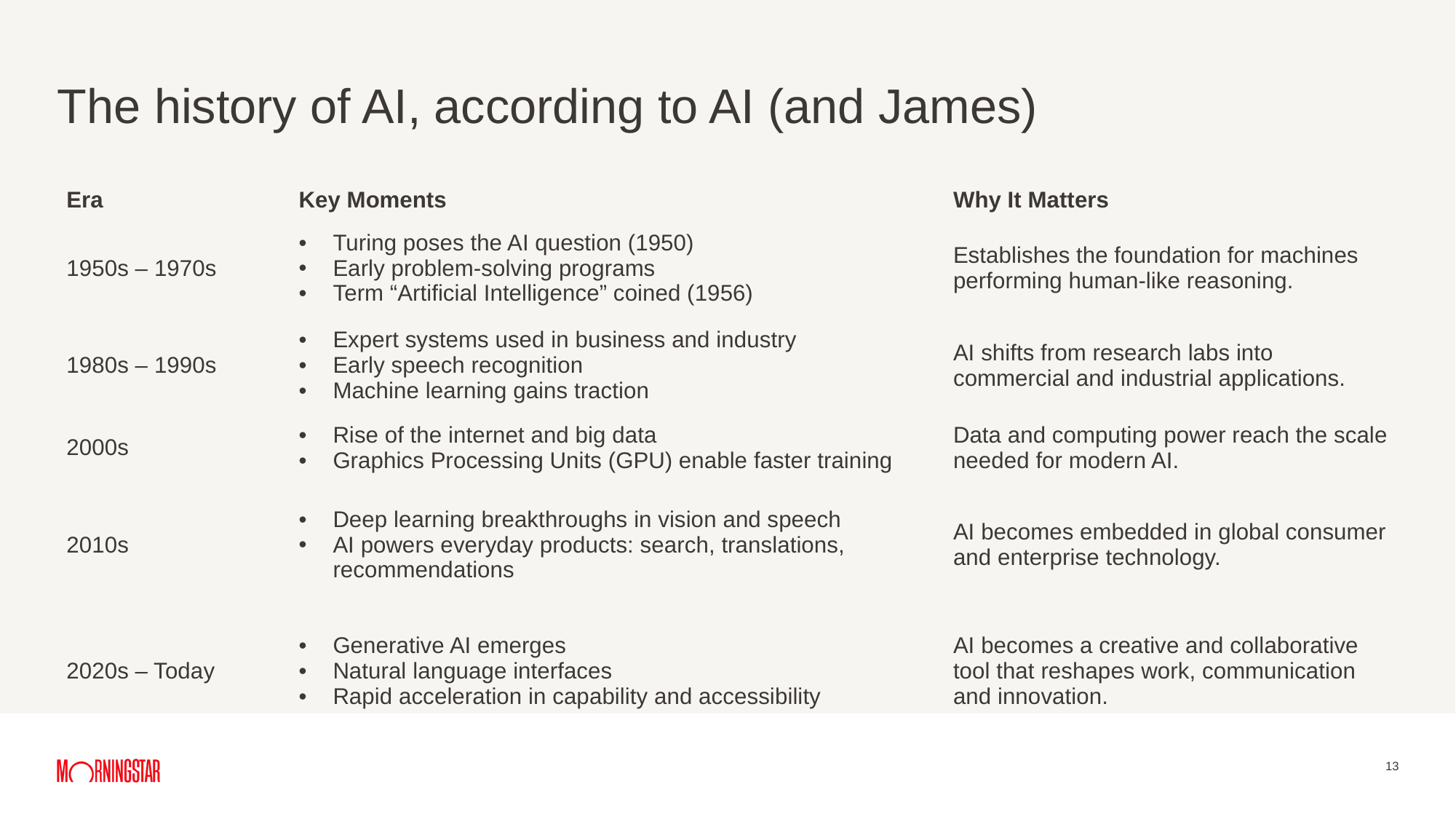

The history of AI, according to AI (and James)
| Era | Key Moments | Why It Matters |
| --- | --- | --- |
| 1950s – 1970s | Turing poses the AI question (1950) Early problem-solving programs Term “Artificial Intelligence” coined (1956) | Establishes the foundation for machines performing human-like reasoning. |
| 1980s – 1990s | Expert systems used in business and industry Early speech recognition Machine learning gains traction | AI shifts from research labs into commercial and industrial applications. |
| 2000s | Rise of the internet and big data Graphics Processing Units (GPU) enable faster training | Data and computing power reach the scale needed for modern AI. |
| 2010s | Deep learning breakthroughs in vision and speech AI powers everyday products: search, translations, recommendations | AI becomes embedded in global consumer and enterprise technology. |
| 2020s – Today | Generative AI emerges Natural language interfaces Rapid acceleration in capability and accessibility | AI becomes a creative and collaborative tool that reshapes work, communication and innovation. |